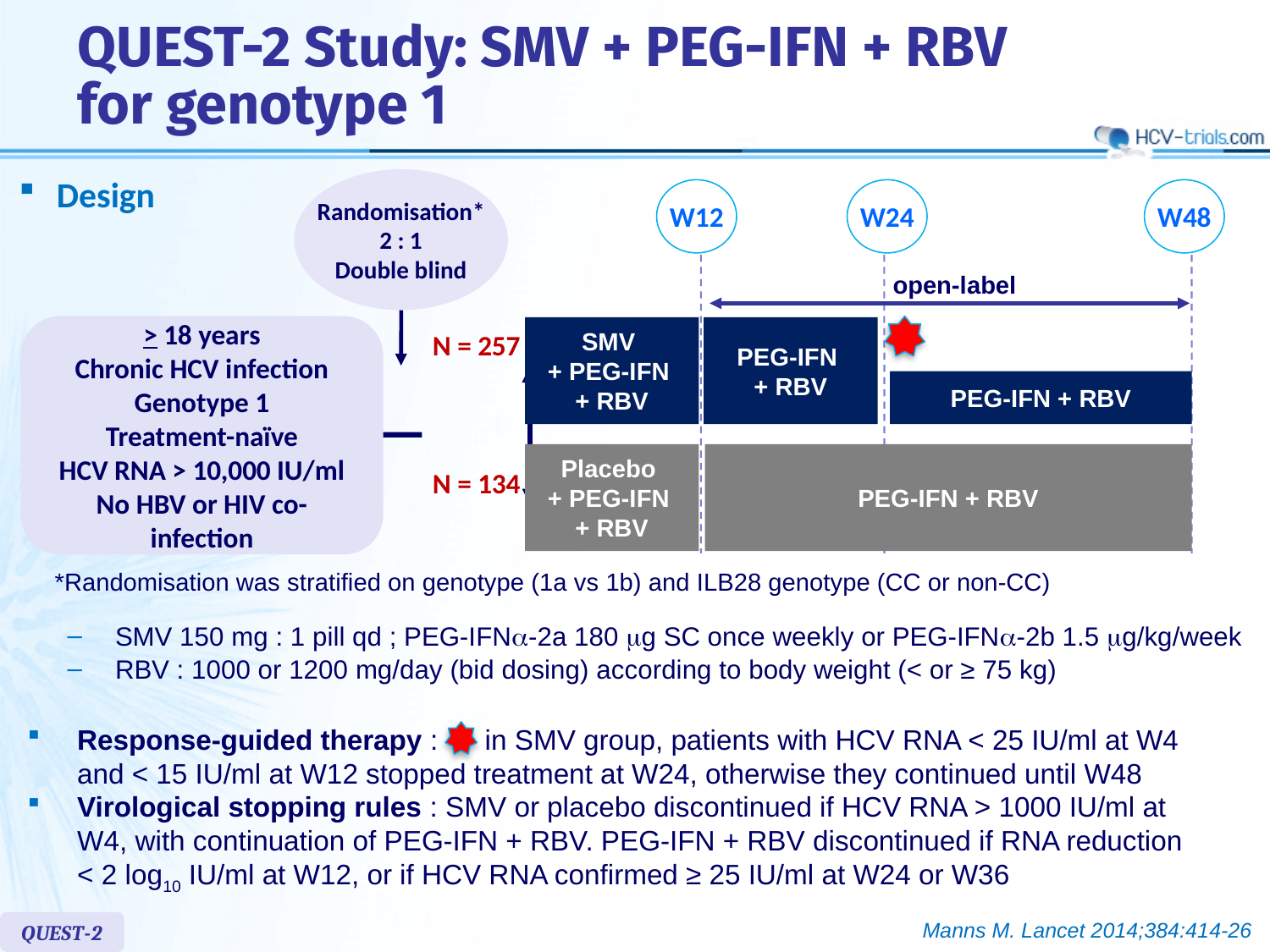

# QUEST-2 Study: SMV + PEG-IFN + RBV for genotype 1
Design
Randomisation*
2 : 1
Double blind
W12
W24
W48

open-label
> 18 years
Chronic HCV infection
Genotype 1
Treatment-naïve
HCV RNA > 10,000 IU/ml
No HBV or HIV co-infection

SMV
+ PEG-IFN
+ RBV
PEG-IFN
+ RBV
N = 257
PEG-IFN + RBV

Placebo
+ PEG-IFN
+ RBV
PEG-IFN + RBV
N = 134
*Randomisation was stratified on genotype (1a vs 1b) and ILB28 genotype (CC or non-CC)
SMV 150 mg : 1 pill qd ; PEG-IFNα-2a 180 μg SC once weekly or PEG-IFNα-2b 1.5 μg/kg/week
RBV : 1000 or 1200 mg/day (bid dosing) according to body weight (< or ≥ 75 kg)
Response-guided therapy :      in SMV group, patients with HCV RNA < 25 IU/ml at W4 and < 15 IU/ml at W12 stopped treatment at W24, otherwise they continued until W48
Virological stopping rules : SMV or placebo discontinued if HCV RNA > 1000 IU/ml at W4, with continuation of PEG-IFN + RBV. PEG-IFN + RBV discontinued if RNA reduction
< 2 log10 IU/ml at W12, or if HCV RNA confirmed ≥ 25 IU/ml at W24 or W36

Manns M. Lancet 2014;384:414-26
QUEST-2